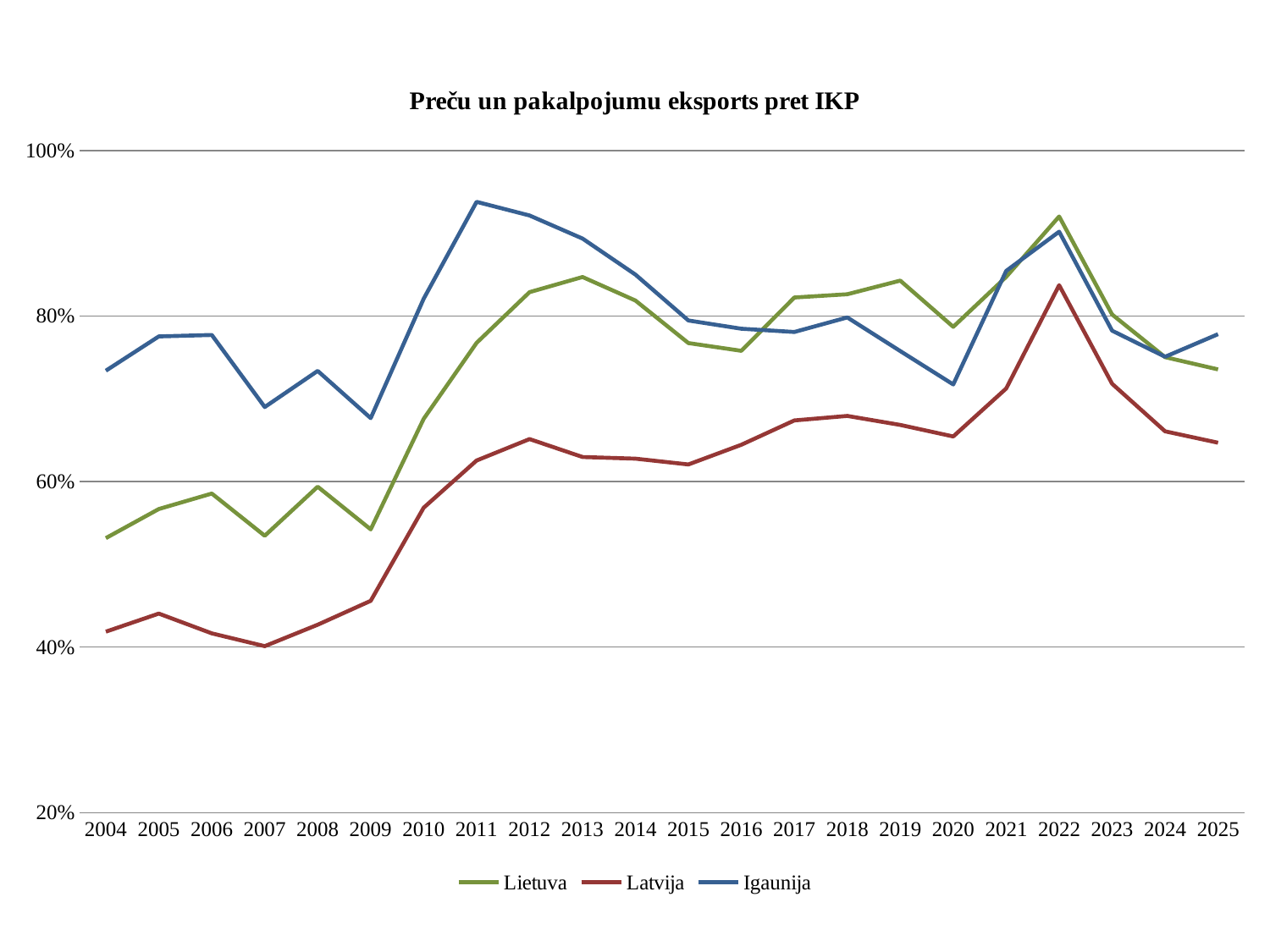

### Chart: Preču un pakalpojumu eksports pret IKP

| Category |  |  |  |
|---|---|---|---|
| 2004 | 0.5315904315856427 | 0.4185408385282239 | 0.7338674540828414 |
| 2005 | 0.5667142969374928 | 0.44040139162399894 | 0.7752704492865579 |
| 2006 | 0.5854379582378153 | 0.41650137406525684 | 0.7770207131499738 |
| 2007 | 0.5344057848123496 | 0.4010853127301107 | 0.6899512494460311 |
| 2008 | 0.5936991381899481 | 0.4269834300014782 | 0.7336254550077799 |
| 2009 | 0.5421565654840579 | 0.4557936457361075 | 0.6765877199753992 |
| 2010 | 0.6756652530889083 | 0.5682471803851905 | 0.8207271033194032 |
| 2011 | 0.7675178630773812 | 0.6253726786094062 | 0.937843900444529 |
| 2012 | 0.8287358139248825 | 0.6512694471947941 | 0.9213733741073753 |
| 2013 | 0.8470440841906991 | 0.6296207454598904 | 0.8934968143600481 |
| 2014 | 0.8185966766900028 | 0.6275949645303017 | 0.8499405682804442 |
| 2015 | 0.7672226338239745 | 0.6206123100589693 | 0.7945582953653167 |
| 2016 | 0.7578969859379147 | 0.6444153538627327 | 0.7845706673126325 |
| 2017 | 0.8223357032118577 | 0.6738245580791096 | 0.7806364493483742 |
| 2018 | 0.8262458476431745 | 0.6792463073021375 | 0.7982326294230004 |
| 2019 | 0.8427186030236072 | 0.6683739925254507 | 0.7575925215561901 |
| 2020 | 0.7868631953502068 | 0.6544030456845844 | 0.7172717929380854 |
| 2021 | 0.8472533669728493 | 0.7123675612536319 | 0.854449915144039 |
| 2022 | 0.920146509538454 | 0.8371822918808381 | 0.901793074882441 |
| 2023 | 0.8017695845768801 | 0.7181198097775261 | 0.7822385163766445 |
| 2024 | 0.7502372479942074 | 0.6606474783468586 | 0.7506902011408438 |
| 2025 | 0.7354126287633296 | 0.6468622579498073 | 0.7779914576605927 |